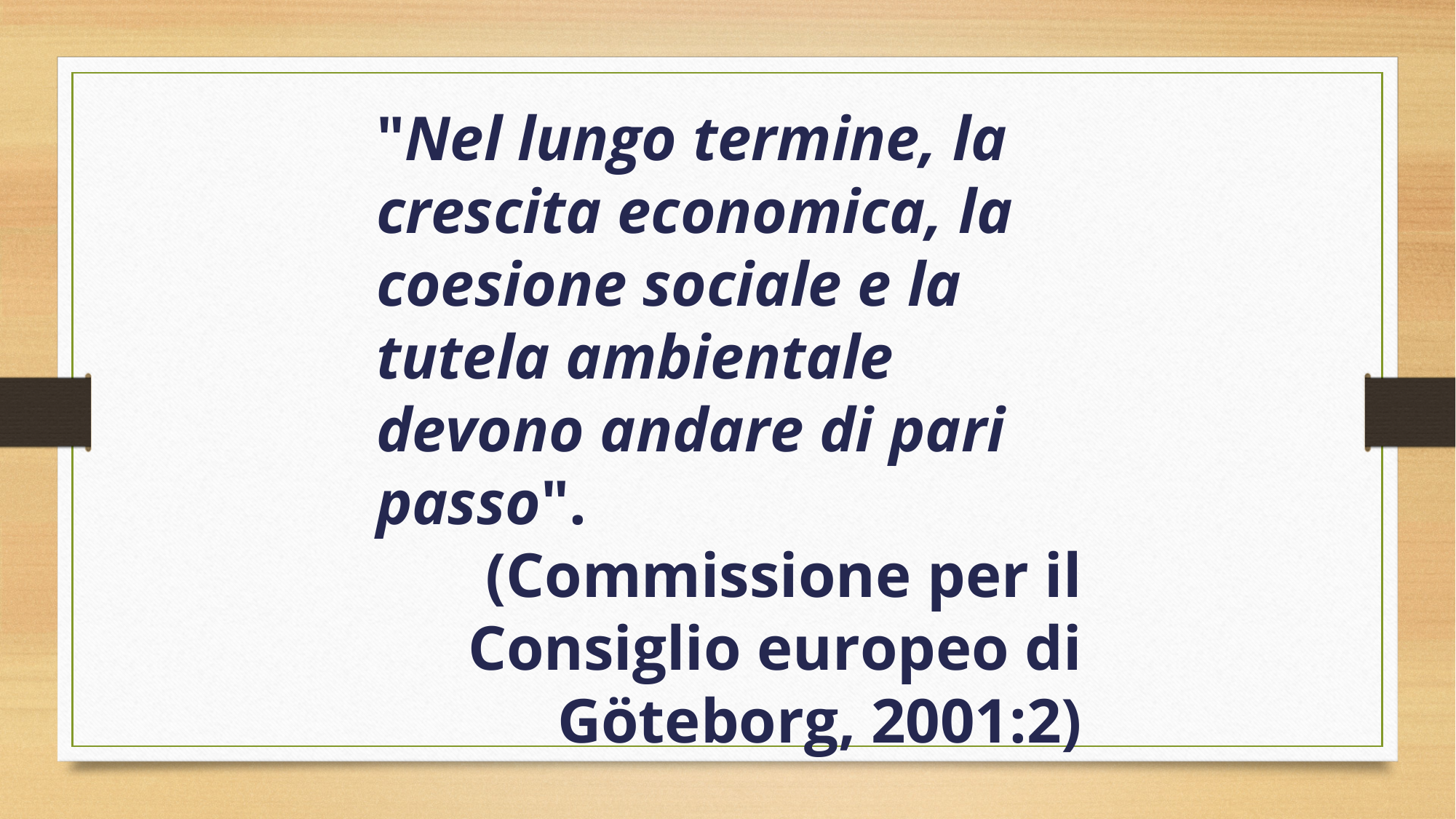

"Nel lungo termine, la crescita economica, la coesione sociale e la tutela ambientale devono andare di pari passo".
(Commissione per il Consiglio europeo di Göteborg, 2001:2)